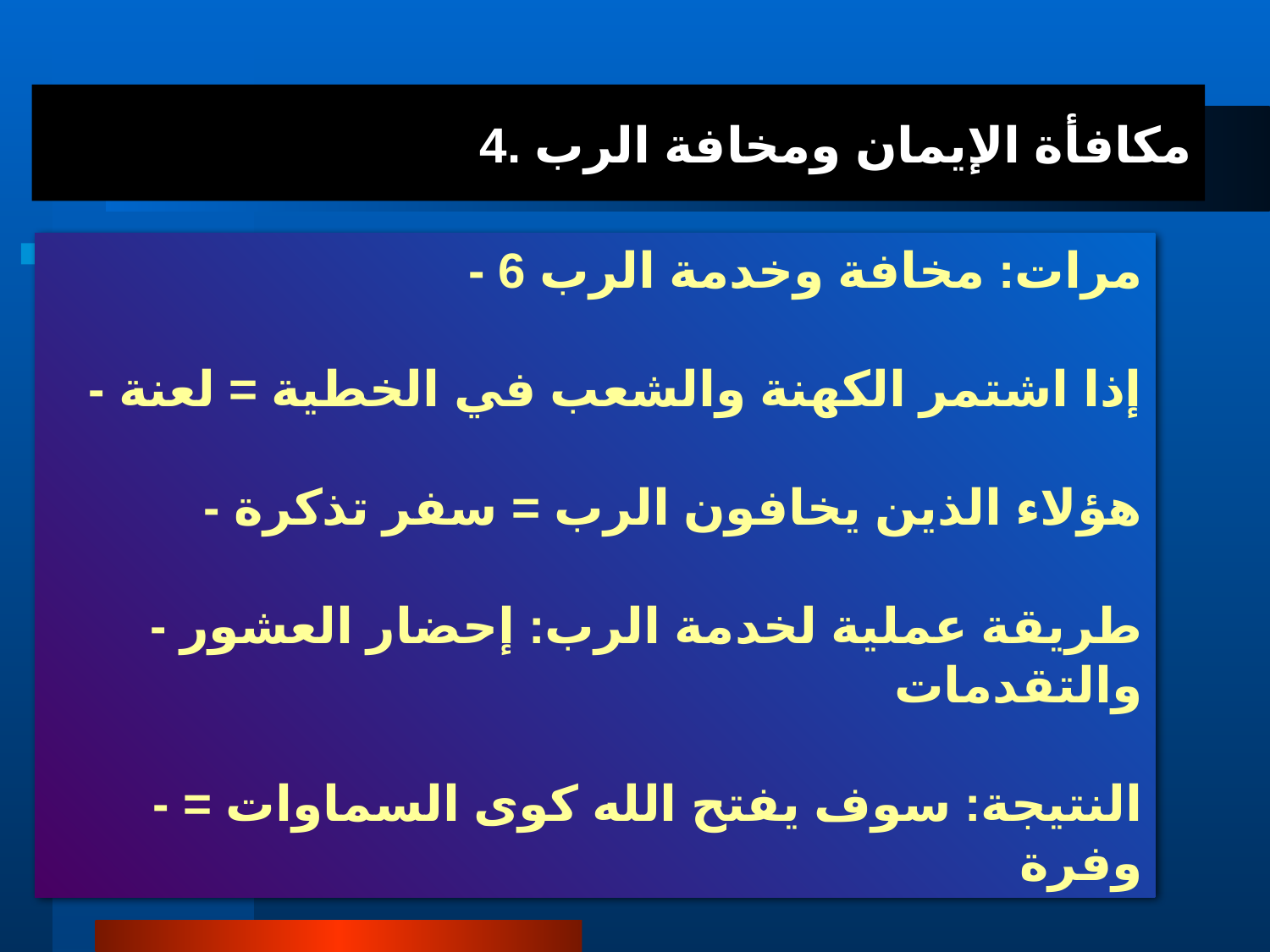

4. مكافأة الإيمان ومخافة الرب
- 6 مرات: مخافة وخدمة الرب
- إذا اشتمر الكهنة والشعب في الخطية = لعنة
- هؤلاء الذين يخافون الرب = سفر تذكرة
- طريقة عملية لخدمة الرب: إحضار العشور والتقدمات
- النتيجة: سوف يفتح الله كوى السماوات = وفرة